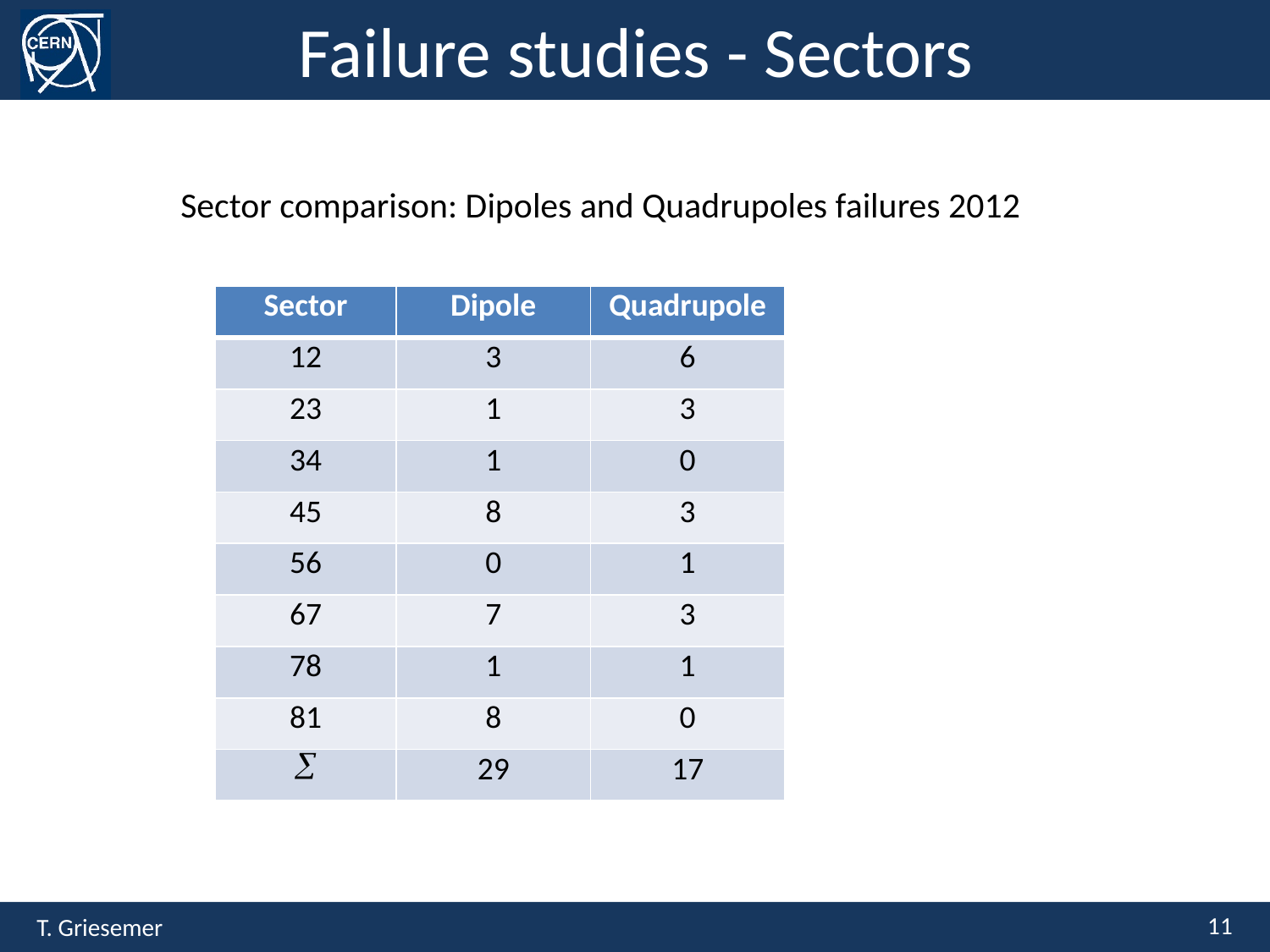

# Failure studies - Sectors
Sector comparison: Dipoles and Quadrupoles failures 2012
| Sector | Dipole | Quadrupole |
| --- | --- | --- |
| 12 | 3 | 6 |
| 23 | 1 | 3 |
| 34 | 1 | 0 |
| 45 | 8 | 3 |
| 56 | 0 | 1 |
| 67 | 7 | 3 |
| 78 | 1 | 1 |
| 81 | 8 | 0 |
| ∑ | 29 | 17 |
11